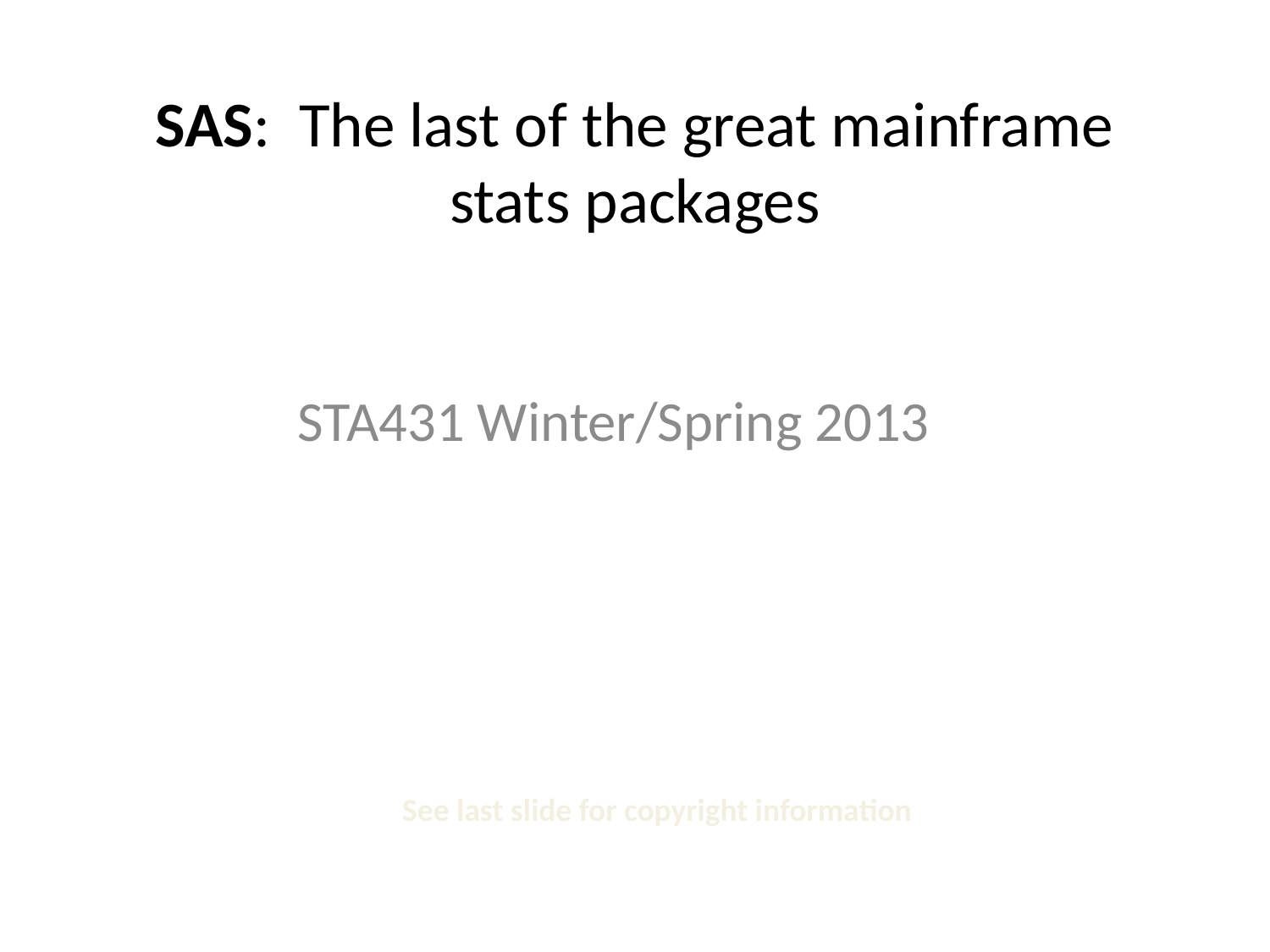

# SAS:  The last of the great mainframe stats packages
STA431 Winter/Spring 2013

See last slide for copyright information